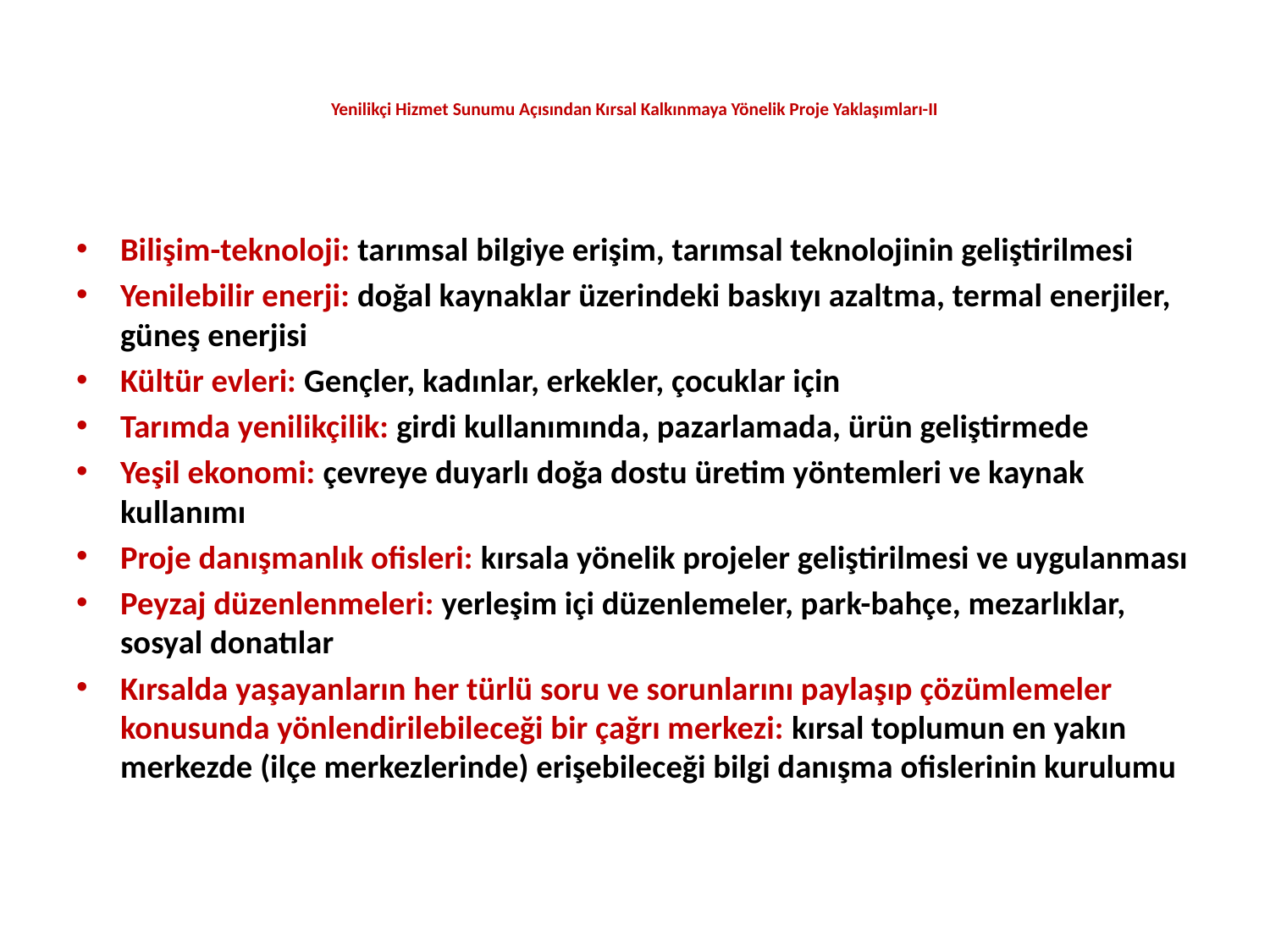

# Yenilikçi Hizmet Sunumu Açısından Kırsal Kalkınmaya Yönelik Proje Yaklaşımları-II
Bilişim-teknoloji: tarımsal bilgiye erişim, tarımsal teknolojinin geliştirilmesi
Yenilebilir enerji: doğal kaynaklar üzerindeki baskıyı azaltma, termal enerjiler, güneş enerjisi
Kültür evleri: Gençler, kadınlar, erkekler, çocuklar için
Tarımda yenilikçilik: girdi kullanımında, pazarlamada, ürün geliştirmede
Yeşil ekonomi: çevreye duyarlı doğa dostu üretim yöntemleri ve kaynak kullanımı
Proje danışmanlık ofisleri: kırsala yönelik projeler geliştirilmesi ve uygulanması
Peyzaj düzenlenmeleri: yerleşim içi düzenlemeler, park-bahçe, mezarlıklar, sosyal donatılar
Kırsalda yaşayanların her türlü soru ve sorunlarını paylaşıp çözümlemeler konusunda yönlendirilebileceği bir çağrı merkezi: kırsal toplumun en yakın merkezde (ilçe merkezlerinde) erişebileceği bilgi danışma ofislerinin kurulumu